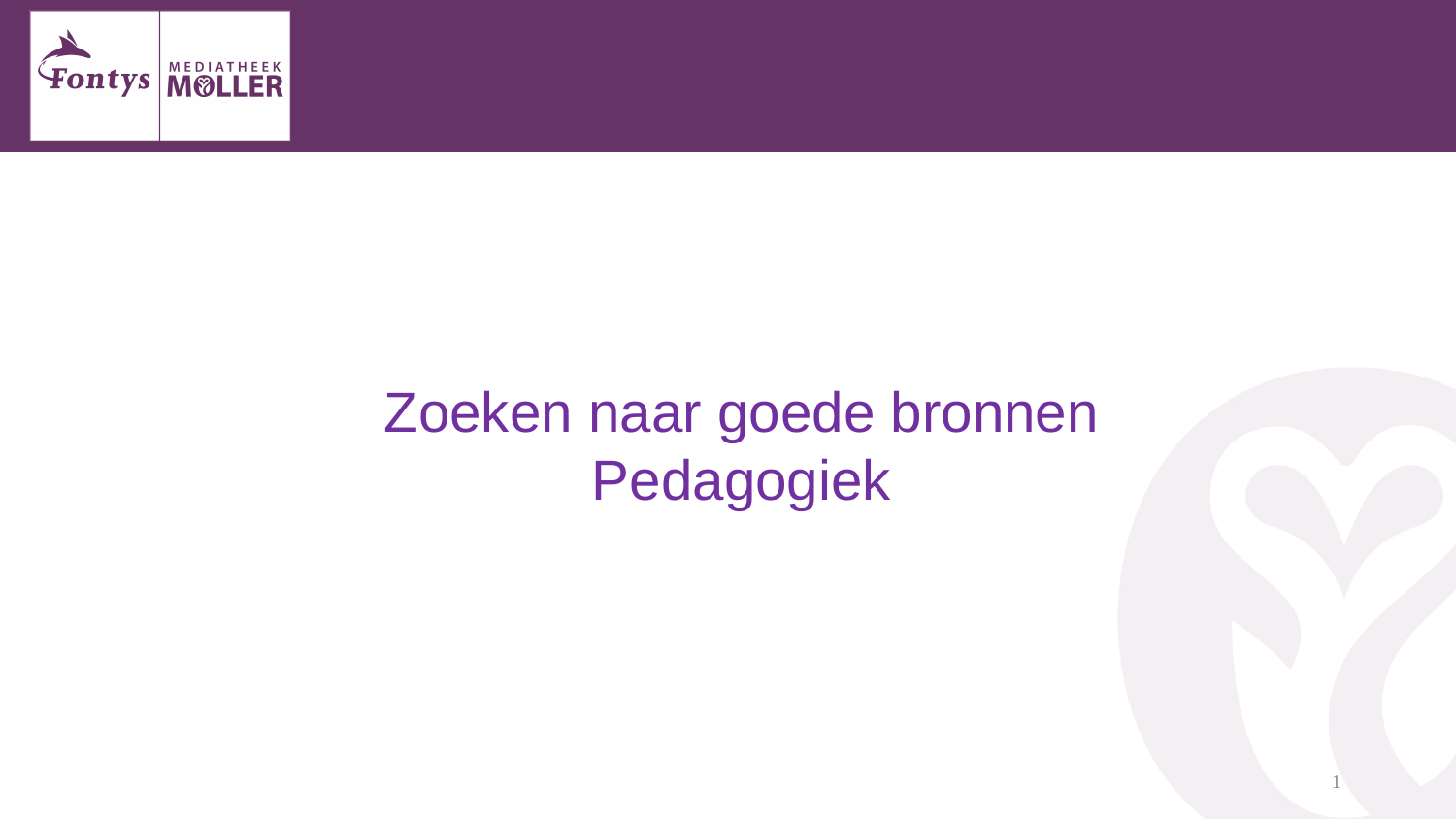

#
Zoeken naar goede bronnen
Pedagogiek
1